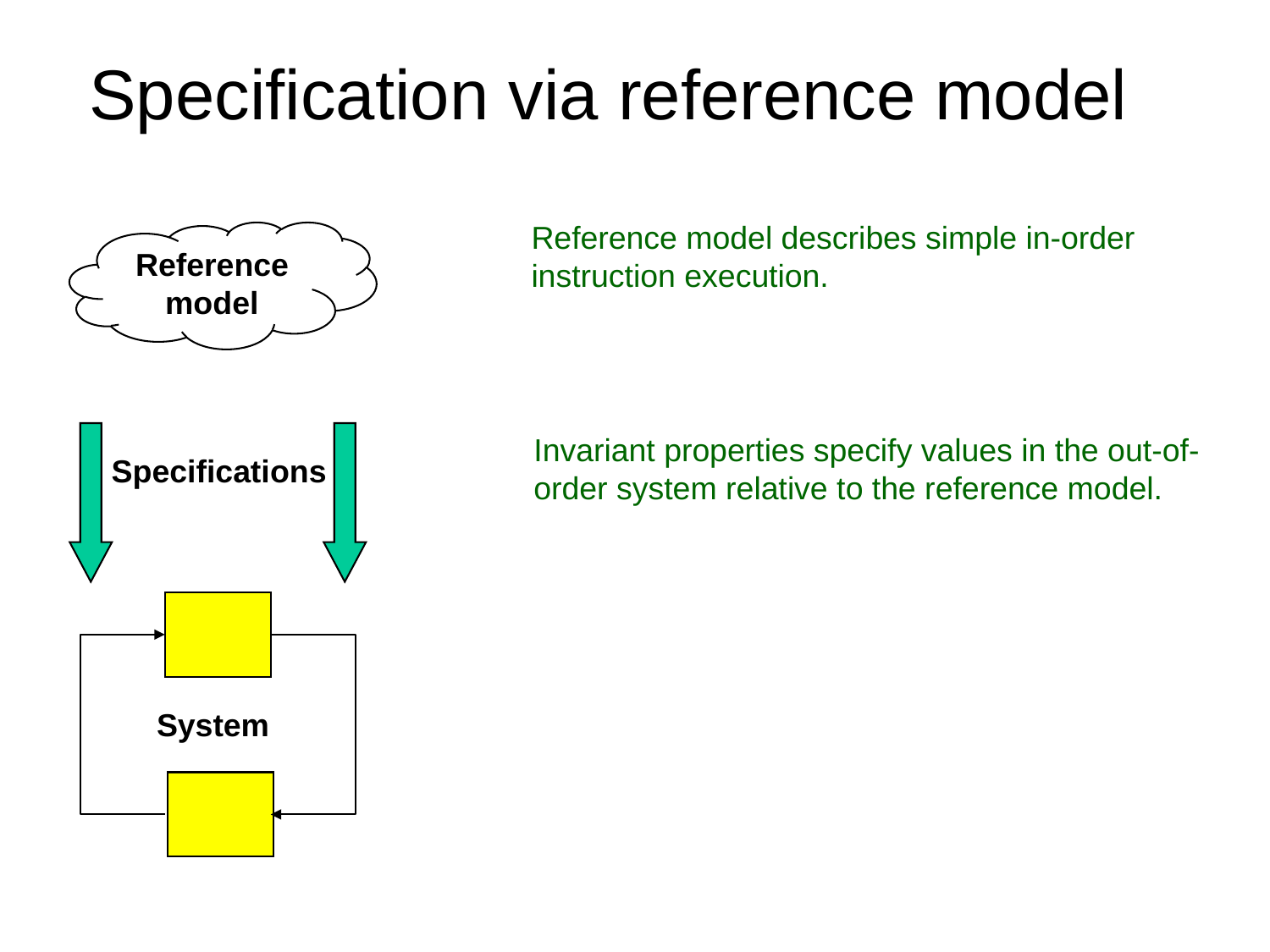

# Specification via reference model
Reference model describes simple in-order instruction execution.
Reference
model

Specifications
Invariant properties specify values in the out-of-order system relative to the reference model.

System